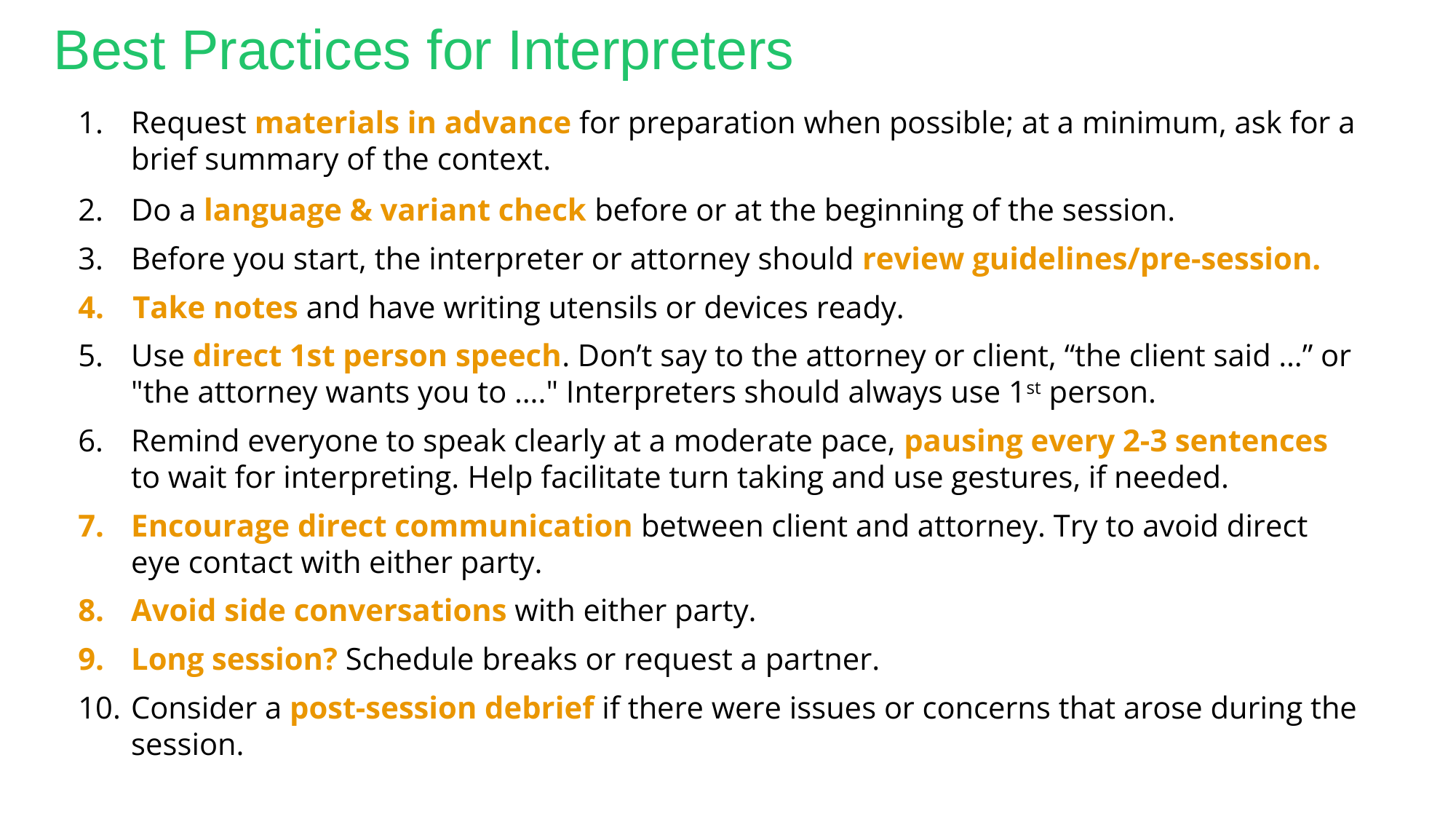

Best Practices for Interpreters
Request materials in advance for preparation when possible; at a minimum, ask for a brief summary of the context.
Do a language & variant check before or at the beginning of the session.
Before you start, the interpreter or attorney should review guidelines/pre-session.
Take notes and have writing utensils or devices ready.
Use direct 1st person speech. Don’t say to the attorney or client, “the client said …” or "the attorney wants you to …." Interpreters should always use 1st person.
Remind everyone to speak clearly at a moderate pace, pausing every 2-3 sentences to wait for interpreting. Help facilitate turn taking and use gestures, if needed.
Encourage direct communication between client and attorney. Try to avoid direct eye contact with either party.
Avoid side conversations with either party.
Long session? Schedule breaks or request a partner.
Consider a post-session debrief if there were issues or concerns that arose during the session.